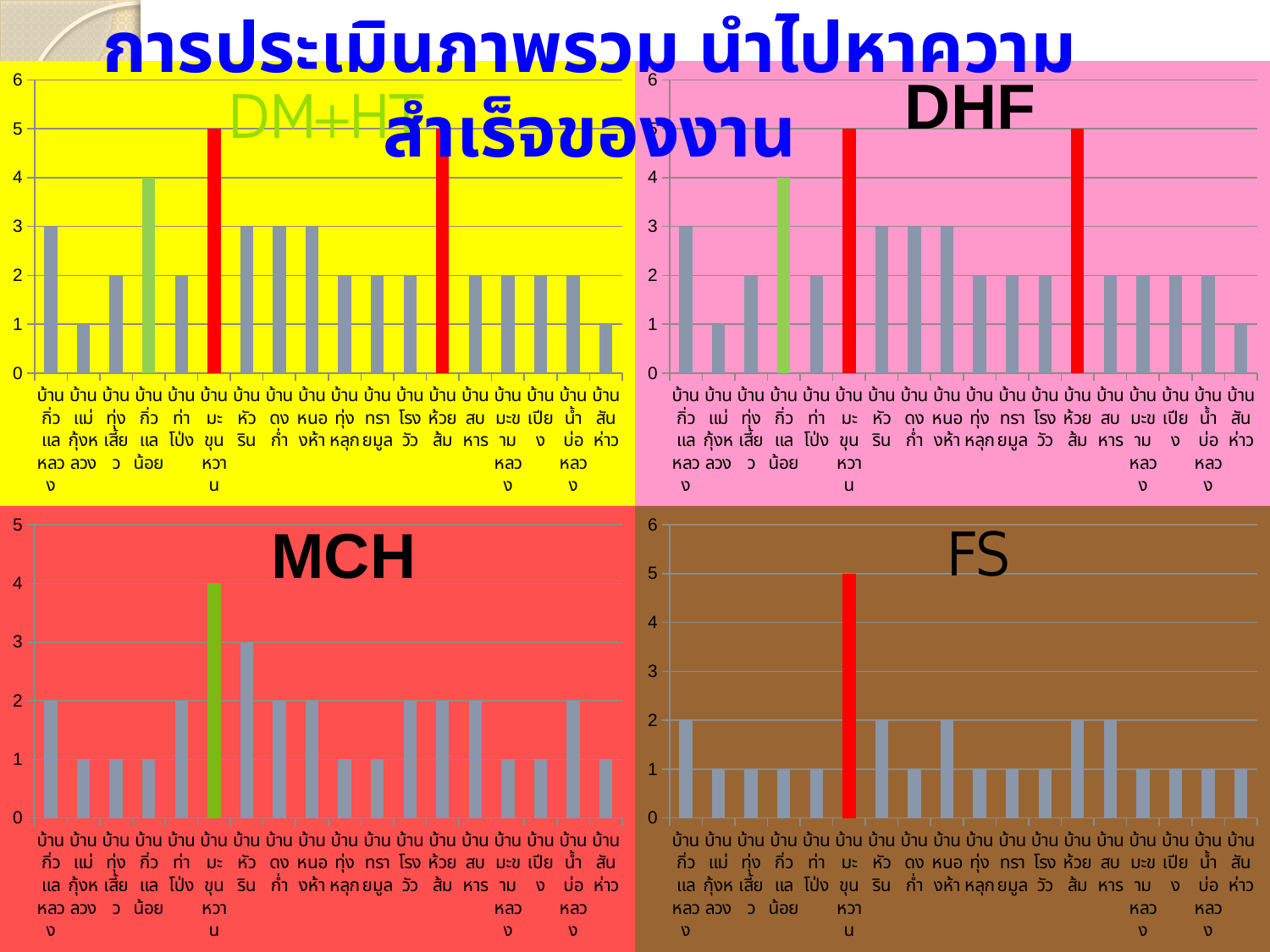

การประเมินภาพรวม นำไปหาความสำเร็จของงาน

### Chart

| Category |  |
|---|---|
| บ้านกิ่วแลหลวง | 3.0 |
| บ้านแม่กุ้งหลวง | 1.0 |
| บ้านทุ่งเสี้ยว | 2.0 |
| บ้านกิ่วแลน้อย | 4.0 |
| บ้านท่าโป่ง | 2.0 |
| บ้านมะขุนหวาน | 5.0 |
| บ้านหัวริน | 3.0 |
| บ้านดงก่ำ | 3.0 |
| บ้านหนองห้า | 3.0 |
| บ้านทุ่งหลุก | 2.0 |
| บ้านทรายมูล | 2.0 |
| บ้านโรงวัว | 2.0 |
| บ้านห้วยส้ม | 5.0 |
| บ้านสบหาร | 2.0 |
| บ้านมะขามหลวง | 2.0 |
| บ้านเปียง | 2.0 |
| บ้านน้ำบ่อหลวง | 2.0 |
| บ้านสันห่าว | 1.0 |

### Chart

| Category |  |
|---|---|
| บ้านกิ่วแลหลวง | 3.0 |
| บ้านแม่กุ้งหลวง | 1.0 |
| บ้านทุ่งเสี้ยว | 2.0 |
| บ้านกิ่วแลน้อย | 4.0 |
| บ้านท่าโป่ง | 2.0 |
| บ้านมะขุนหวาน | 5.0 |
| บ้านหัวริน | 3.0 |
| บ้านดงก่ำ | 3.0 |
| บ้านหนองห้า | 3.0 |
| บ้านทุ่งหลุก | 2.0 |
| บ้านทรายมูล | 2.0 |
| บ้านโรงวัว | 2.0 |
| บ้านห้วยส้ม | 5.0 |
| บ้านสบหาร | 2.0 |
| บ้านมะขามหลวง | 2.0 |
| บ้านเปียง | 2.0 |
| บ้านน้ำบ่อหลวง | 2.0 |
| บ้านสันห่าว | 1.0 |
DM+HT

### Chart

| Category |  |
|---|---|
| บ้านกิ่วแลหลวง | 2.0 |
| บ้านแม่กุ้งหลวง | 1.0 |
| บ้านทุ่งเสี้ยว | 1.0 |
| บ้านกิ่วแลน้อย | 1.0 |
| บ้านท่าโป่ง | 2.0 |
| บ้านมะขุนหวาน | 4.0 |
| บ้านหัวริน | 3.0 |
| บ้านดงก่ำ | 2.0 |
| บ้านหนองห้า | 2.0 |
| บ้านทุ่งหลุก | 1.0 |
| บ้านทรายมูล | 1.0 |
| บ้านโรงวัว | 2.0 |
| บ้านห้วยส้ม | 2.0 |
| บ้านสบหาร | 2.0 |
| บ้านมะขามหลวง | 1.0 |
| บ้านเปียง | 1.0 |
| บ้านน้ำบ่อหลวง | 2.0 |
| บ้านสันห่าว | 1.0 |

### Chart

| Category |  |
|---|---|
| บ้านกิ่วแลหลวง | 2.0 |
| บ้านแม่กุ้งหลวง | 1.0 |
| บ้านทุ่งเสี้ยว | 1.0 |
| บ้านกิ่วแลน้อย | 1.0 |
| บ้านท่าโป่ง | 1.0 |
| บ้านมะขุนหวาน | 5.0 |
| บ้านหัวริน | 2.0 |
| บ้านดงก่ำ | 1.0 |
| บ้านหนองห้า | 2.0 |
| บ้านทุ่งหลุก | 1.0 |
| บ้านทรายมูล | 1.0 |
| บ้านโรงวัว | 1.0 |
| บ้านห้วยส้ม | 2.0 |
| บ้านสบหาร | 2.0 |
| บ้านมะขามหลวง | 1.0 |
| บ้านเปียง | 1.0 |
| บ้านน้ำบ่อหลวง | 1.0 |
| บ้านสันห่าว | 1.0 |
FS